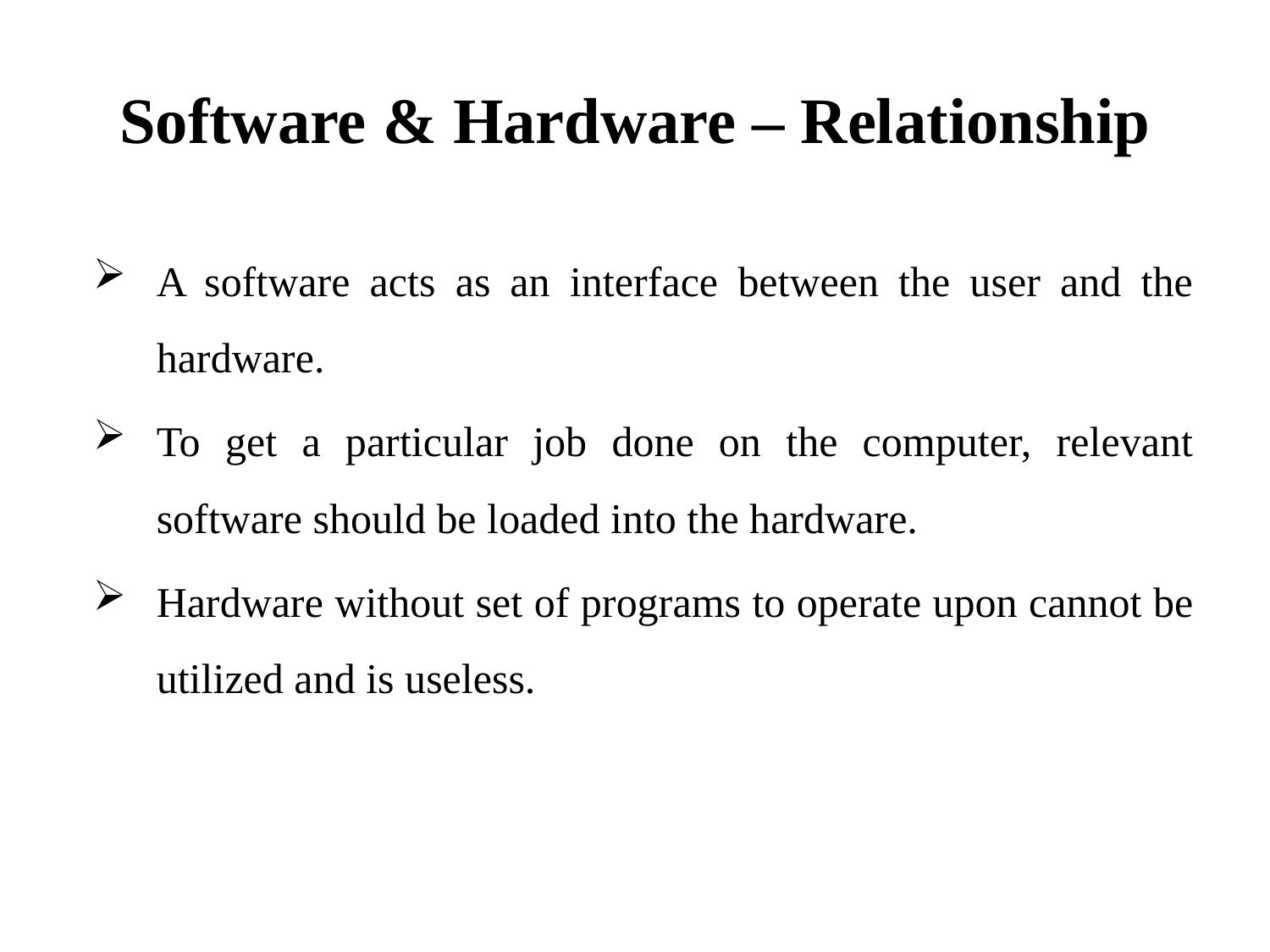

# Software & Hardware – Relationship
A software acts as an interface between the user and the hardware.
To get a particular job done on the computer, relevant software should be loaded into the hardware.
Hardware without set of programs to operate upon cannot be utilized and is useless.